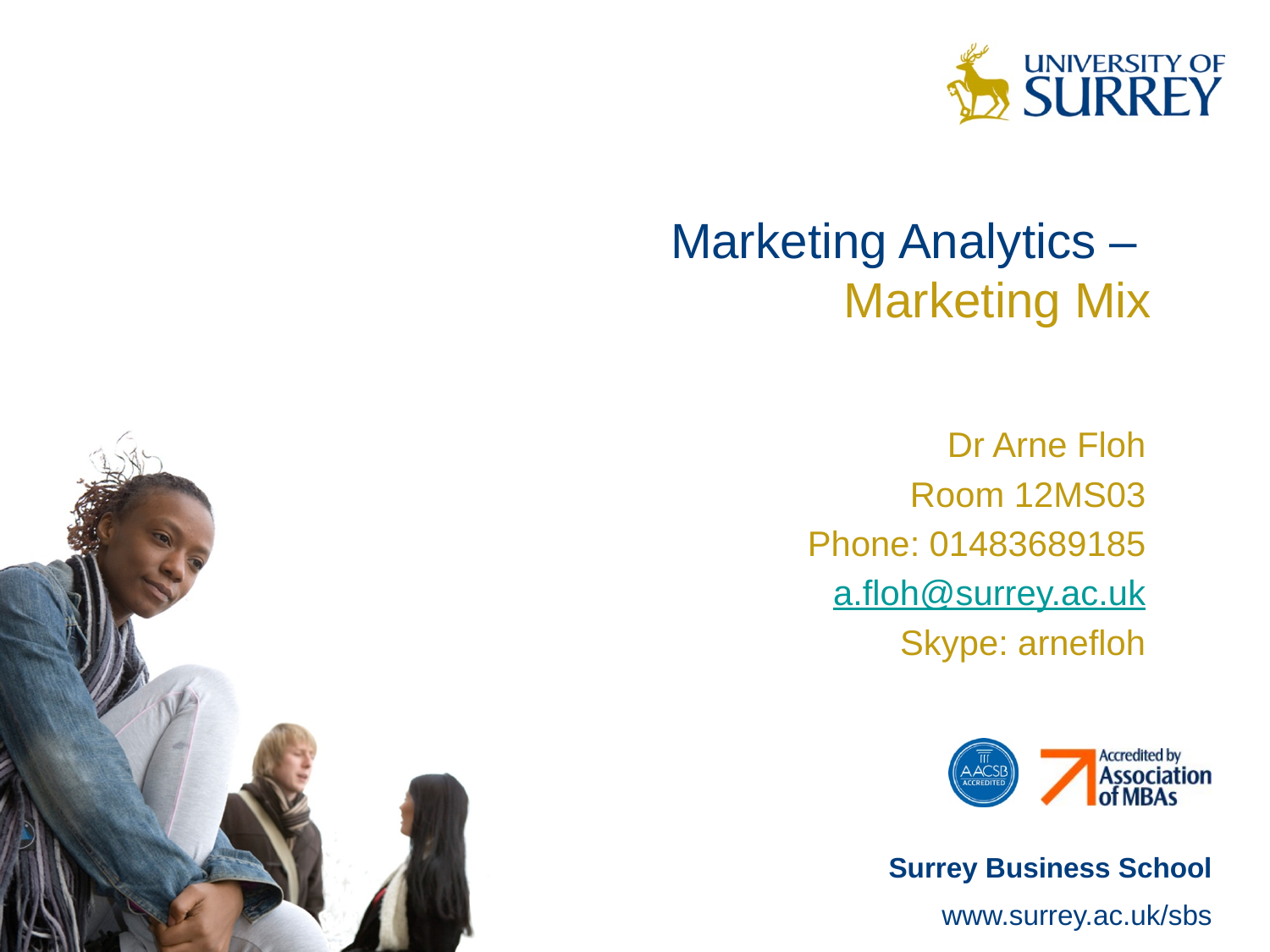

# Marketing Analytics – Marketing Mix
Dr Arne Floh
Room 12MS03
Phone: 01483689185
a.floh@surrey.ac.uk
Skype: arnefloh